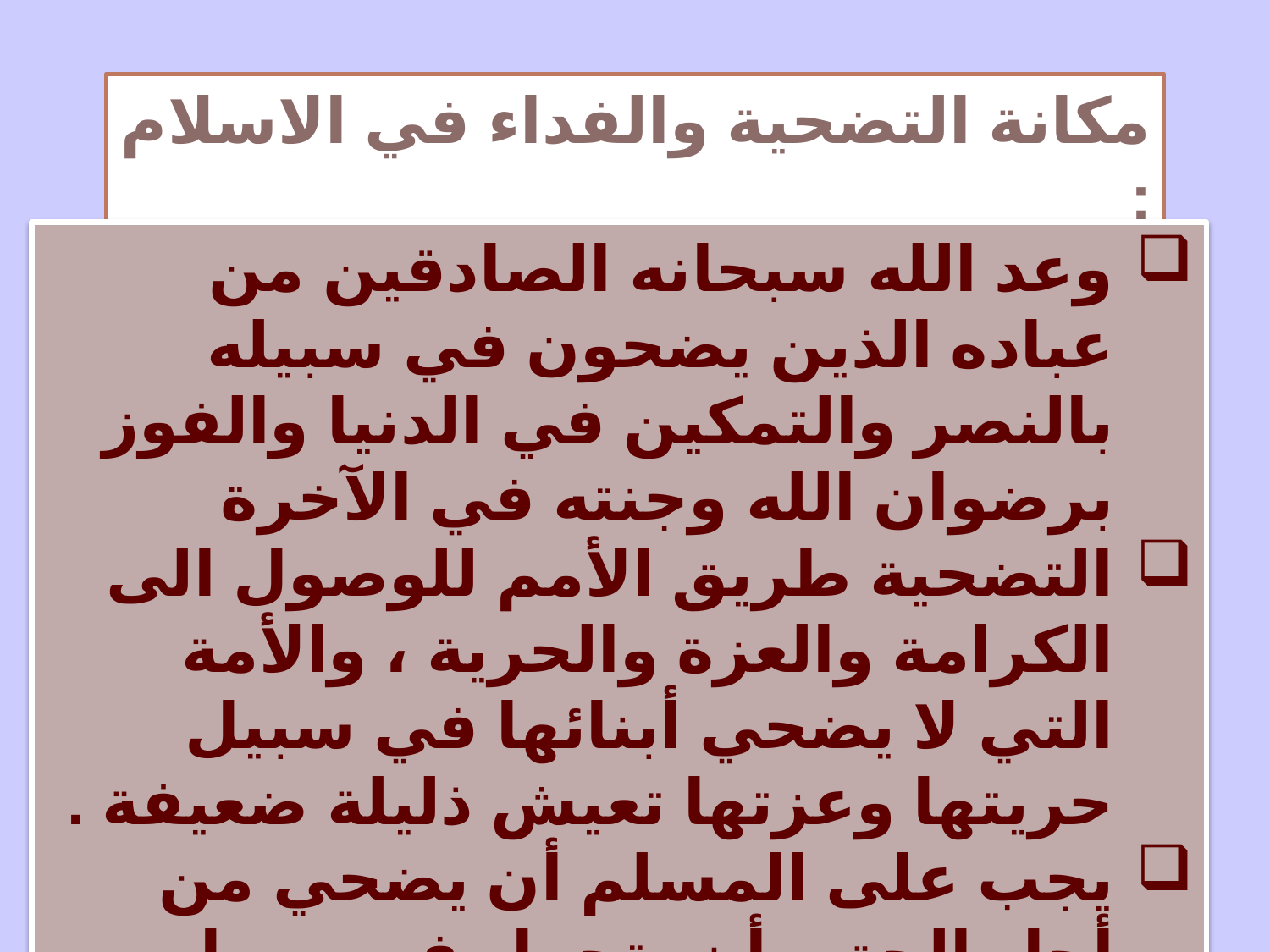

مكانة التضحية والفداء في الاسلام :
وعد الله سبحانه الصادقين من عباده الذين يضحون في سبيله بالنصر والتمكين في الدنيا والفوز برضوان الله وجنته في الآخرة
التضحية طريق الأمم للوصول الى الكرامة والعزة والحرية ، والأمة التي لا يضحي أبنائها في سبيل حريتها وعزتها تعيش ذليلة ضعيفة .
يجب على المسلم أن يضحي من أجل الحق وأن يتحمل في سبيل ذلك الأذى وبذلك يعيش عزيزا ويموت كريما .